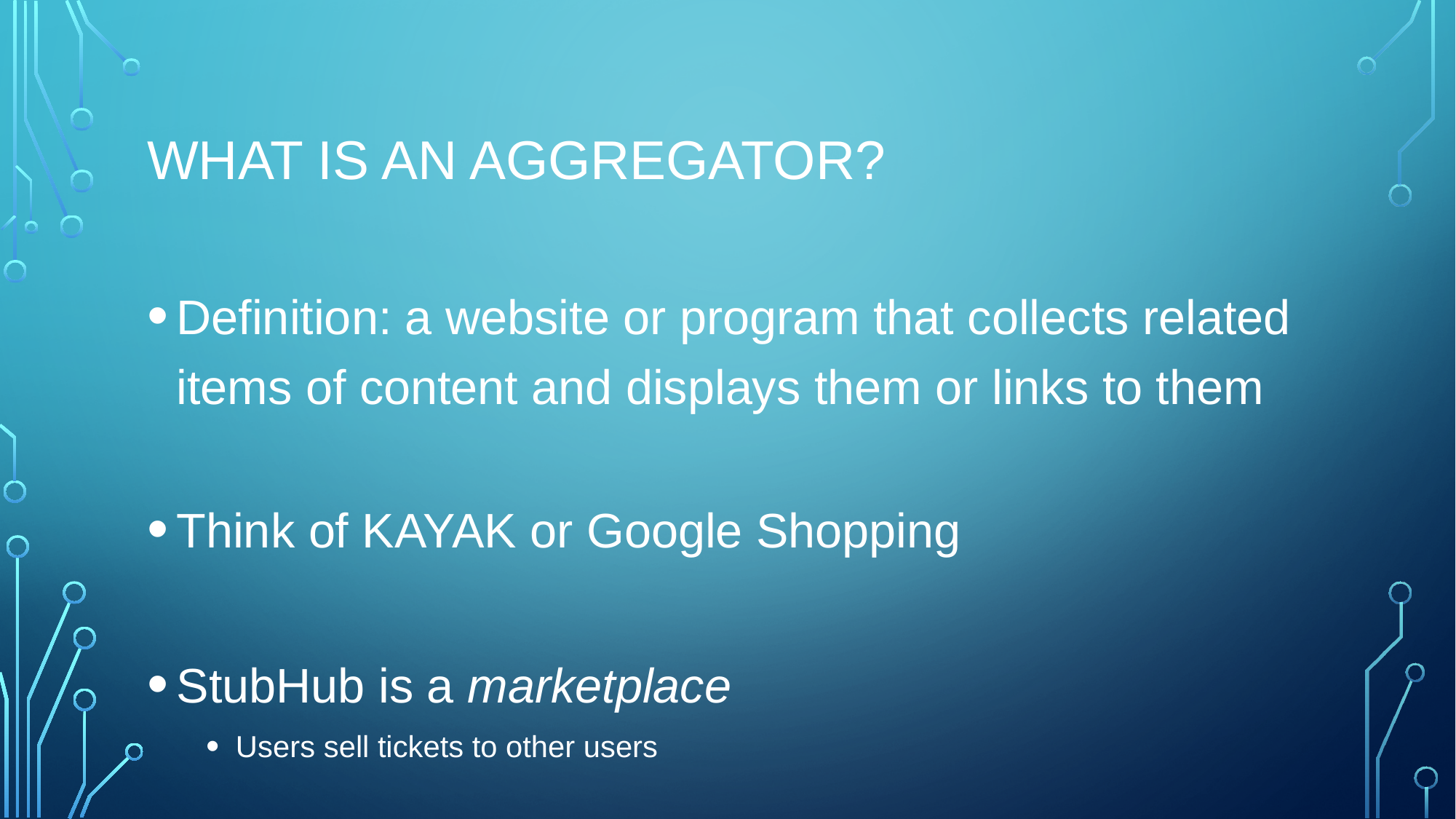

# What is an Aggregator?
Definition: a website or program that collects related items of content and displays them or links to them
Think of KAYAK or Google Shopping
StubHub is a marketplace
Users sell tickets to other users